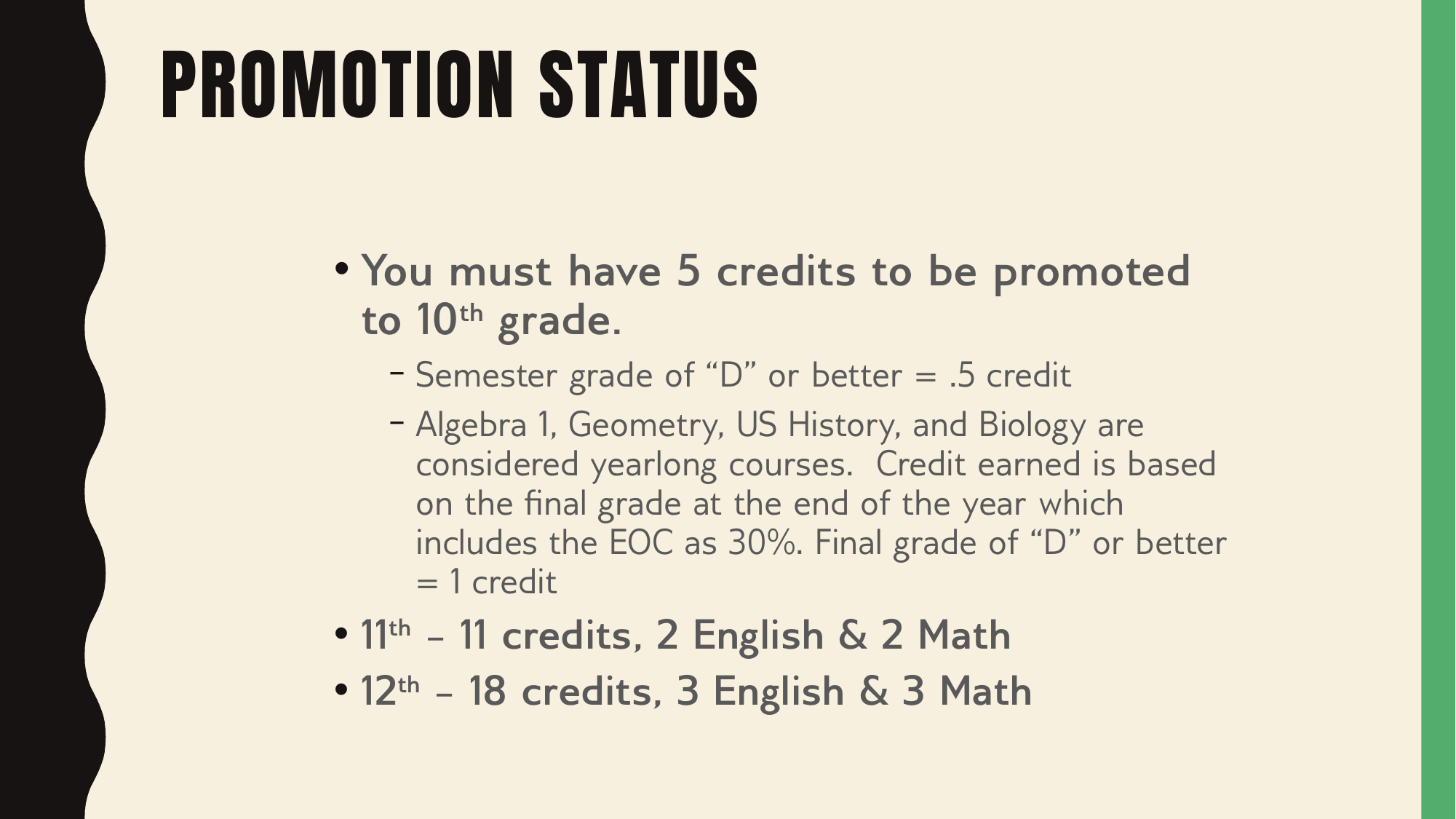

# PROMOTION STATUS
You must have 5 credits to be promoted to 10th grade.
Semester grade of “D” or better = .5 credit
Algebra 1, Geometry, US History, and Biology are considered yearlong courses.  Credit earned is based on the final grade at the end of the year which includes the EOC as 30%. Final grade of “D” or better = 1 credit
11th – 11 credits, 2 English & 2 Math
12th – 18 credits, 3 English & 3 Math